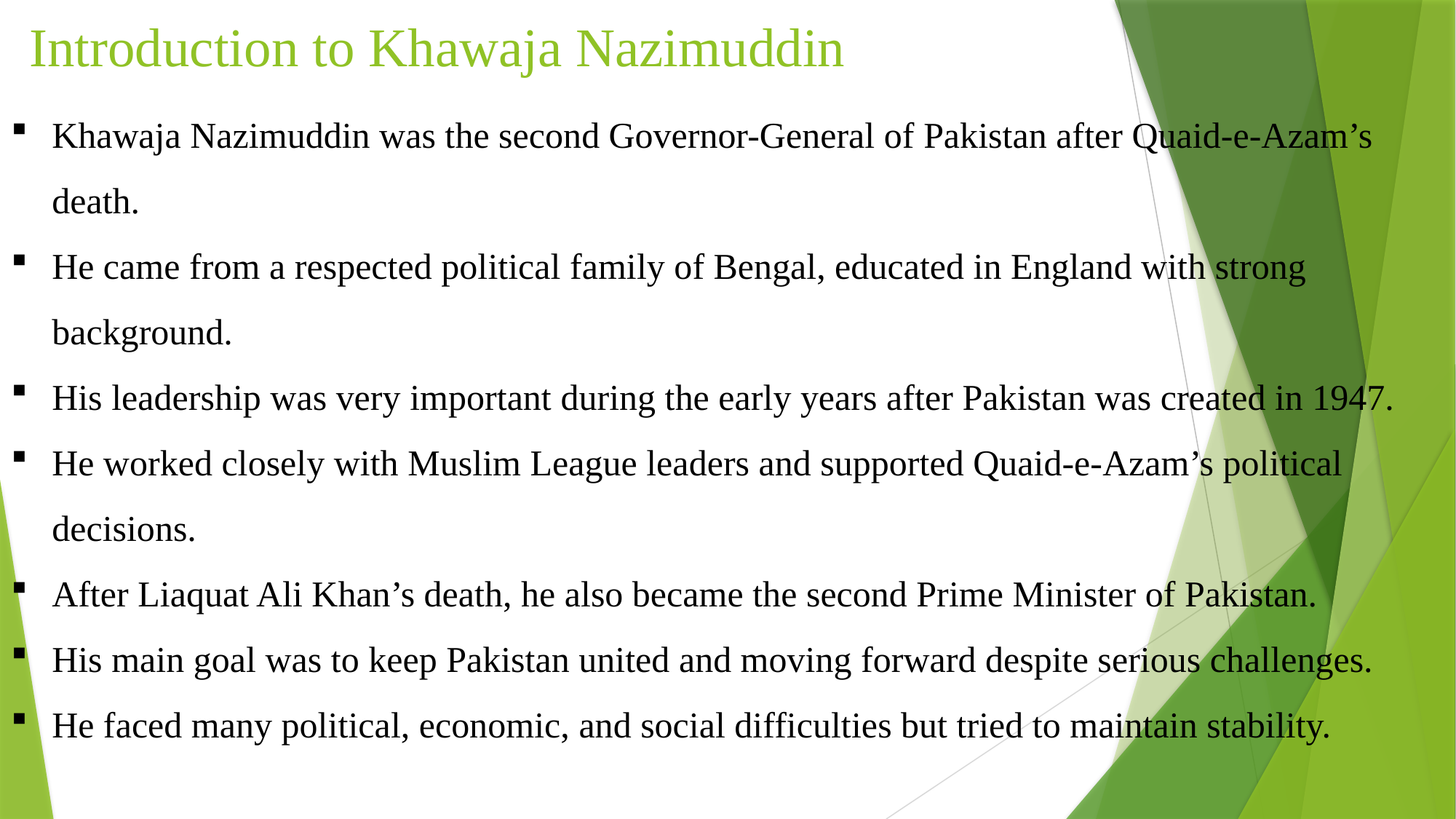

# Introduction to Khawaja Nazimuddin
Khawaja Nazimuddin was the second Governor-General of Pakistan after Quaid-e-Azam’s death.
He came from a respected political family of Bengal, educated in England with strong background.
His leadership was very important during the early years after Pakistan was created in 1947.
He worked closely with Muslim League leaders and supported Quaid-e-Azam’s political decisions.
After Liaquat Ali Khan’s death, he also became the second Prime Minister of Pakistan.
His main goal was to keep Pakistan united and moving forward despite serious challenges.
He faced many political, economic, and social difficulties but tried to maintain stability.